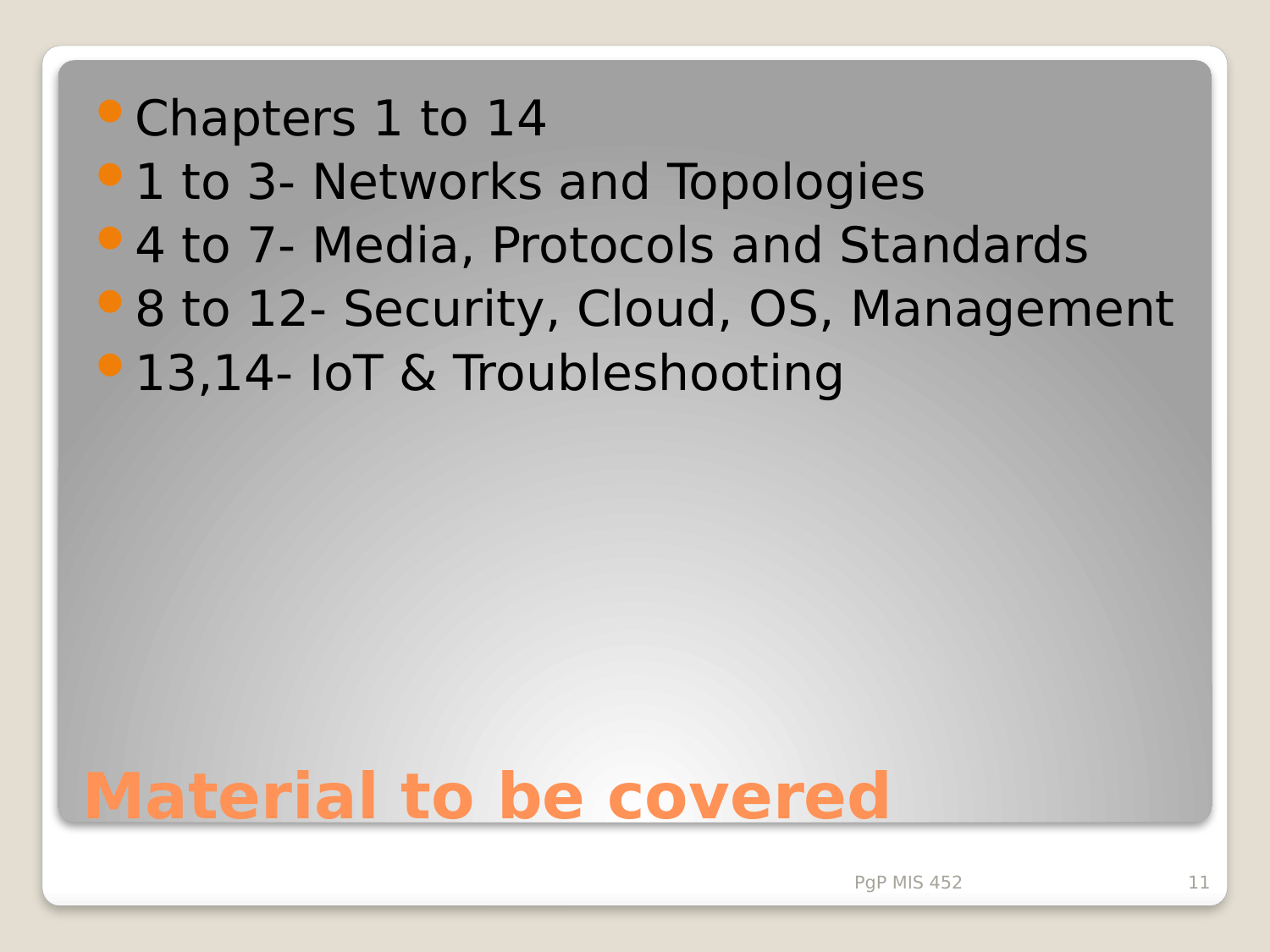

Chapters 1 to 14
1 to 3- Networks and Topologies
4 to 7- Media, Protocols and Standards
8 to 12- Security, Cloud, OS, Management
13,14- IoT & Troubleshooting
# Material to be covered

PgP MIS 452
11